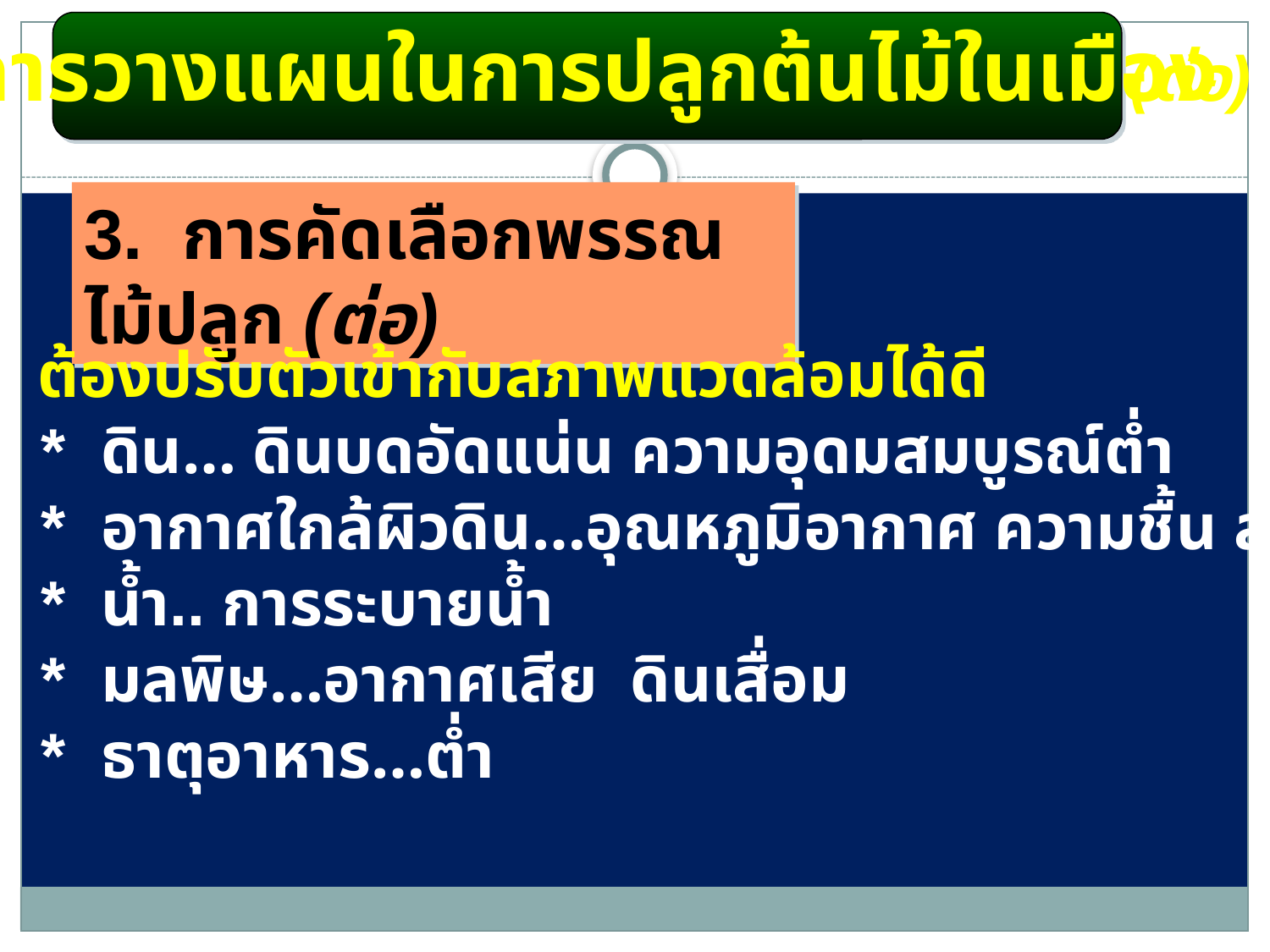

การวางแผนในการปลูกต้นไม้ในเมือง

(ต่อ)
3.  การคัดเลือกพรรณไม้ปลูก (ต่อ)
3.2  ต้องปรับตัวเข้ากับสภาพแวดล้อมได้ดี
	*  ดิน… ดินบดอัดแน่น ความอุดมสมบูรณ์ต่ำ
	*  อากาศใกล้ผิวดิน…อุณหภูมิอากาศ ความชื้น ลม
	*  น้ำ.. การระบายน้ำ
	*  มลพิษ…อากาศเสีย  ดินเสื่อม
	*  ธาตุอาหาร…ต่ำ